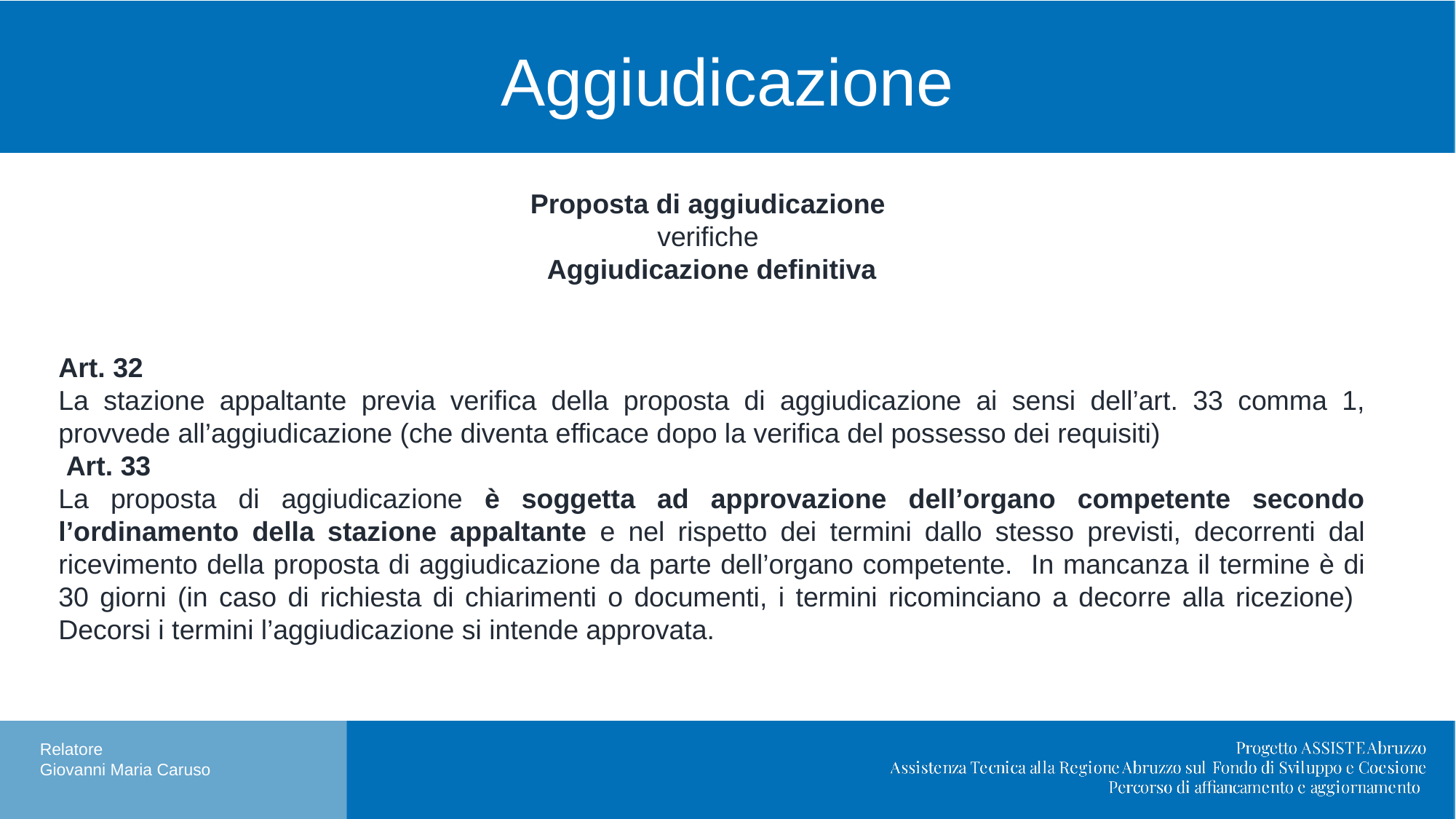

# Aggiudicazione
Proposta di aggiudicazione
verifiche
Aggiudicazione definitiva

Art. 32
La stazione appaltante previa verifica della proposta di aggiudicazione ai sensi dell’art. 33 comma 1, provvede all’aggiudicazione (che diventa efficace dopo la verifica del possesso dei requisiti)
 Art. 33
La proposta di aggiudicazione è soggetta ad approvazione dell’organo competente secondo l’ordinamento della stazione appaltante e nel rispetto dei termini dallo stesso previsti, decorrenti dal ricevimento della proposta di aggiudicazione da parte dell’organo competente.  In mancanza il termine è di 30 giorni (in caso di richiesta di chiarimenti o documenti, i termini ricominciano a decorre alla ricezione)  Decorsi i termini l’aggiudicazione si intende approvata.

Nuovo DL Semplificazioni: cosa cambia in materia di appalti pubblici.
Relatore
Giovanni Maria Caruso